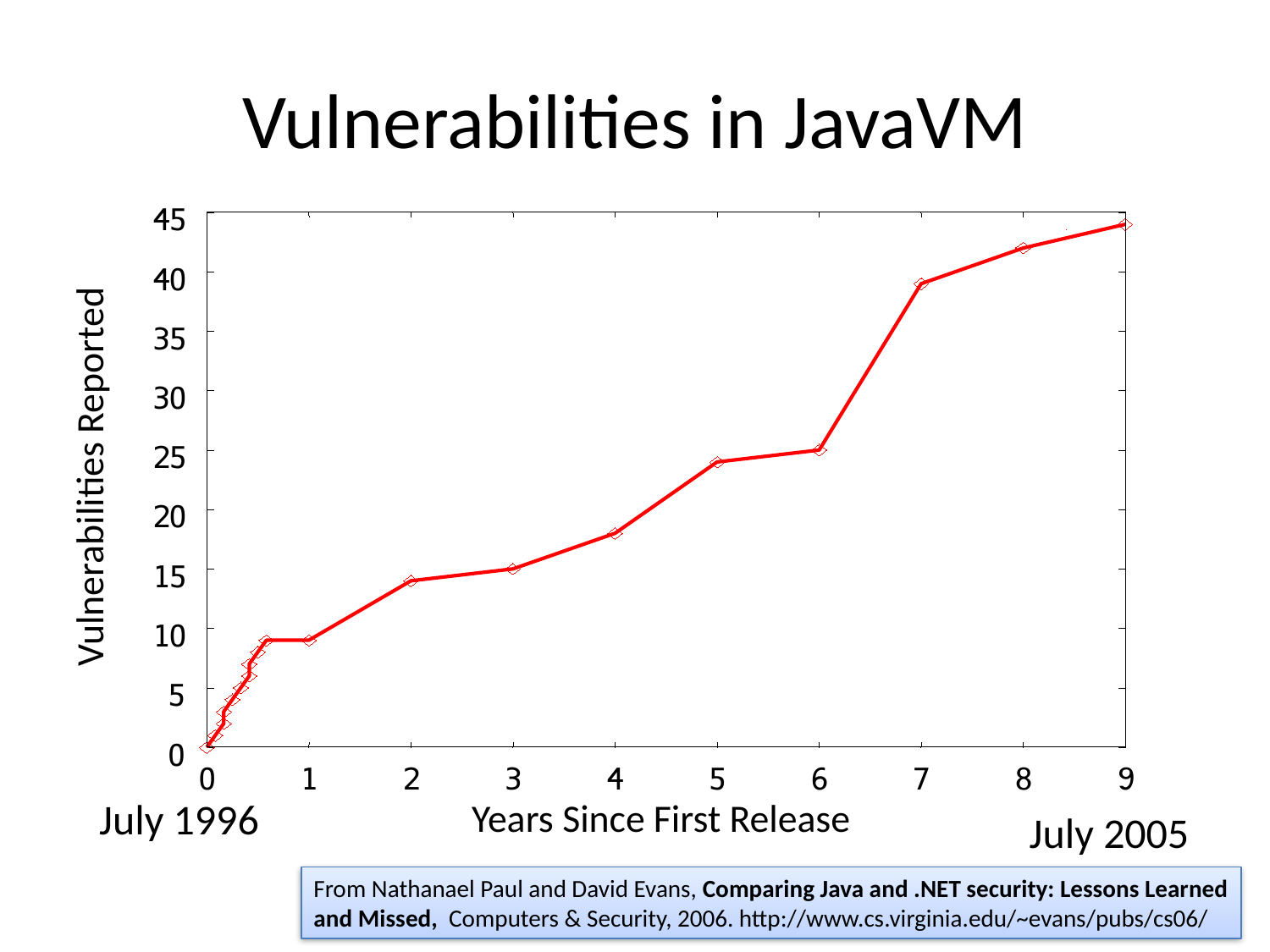

# Vulnerabilities in JavaVM
 45

 40

 35

 30

 25

Vulnerabilities Reported

 20

 15

 10

 5

 0

 0
 1
 2
 3
 4
 5
 6
 7
 8
 9
July 1996
Years Since First Release
July 2005
From Nathanael Paul and David Evans, Comparing Java and .NET security: Lessons Learned and Missed,  Computers & Security, 2006. http://www.cs.virginia.edu/~evans/pubs/cs06/